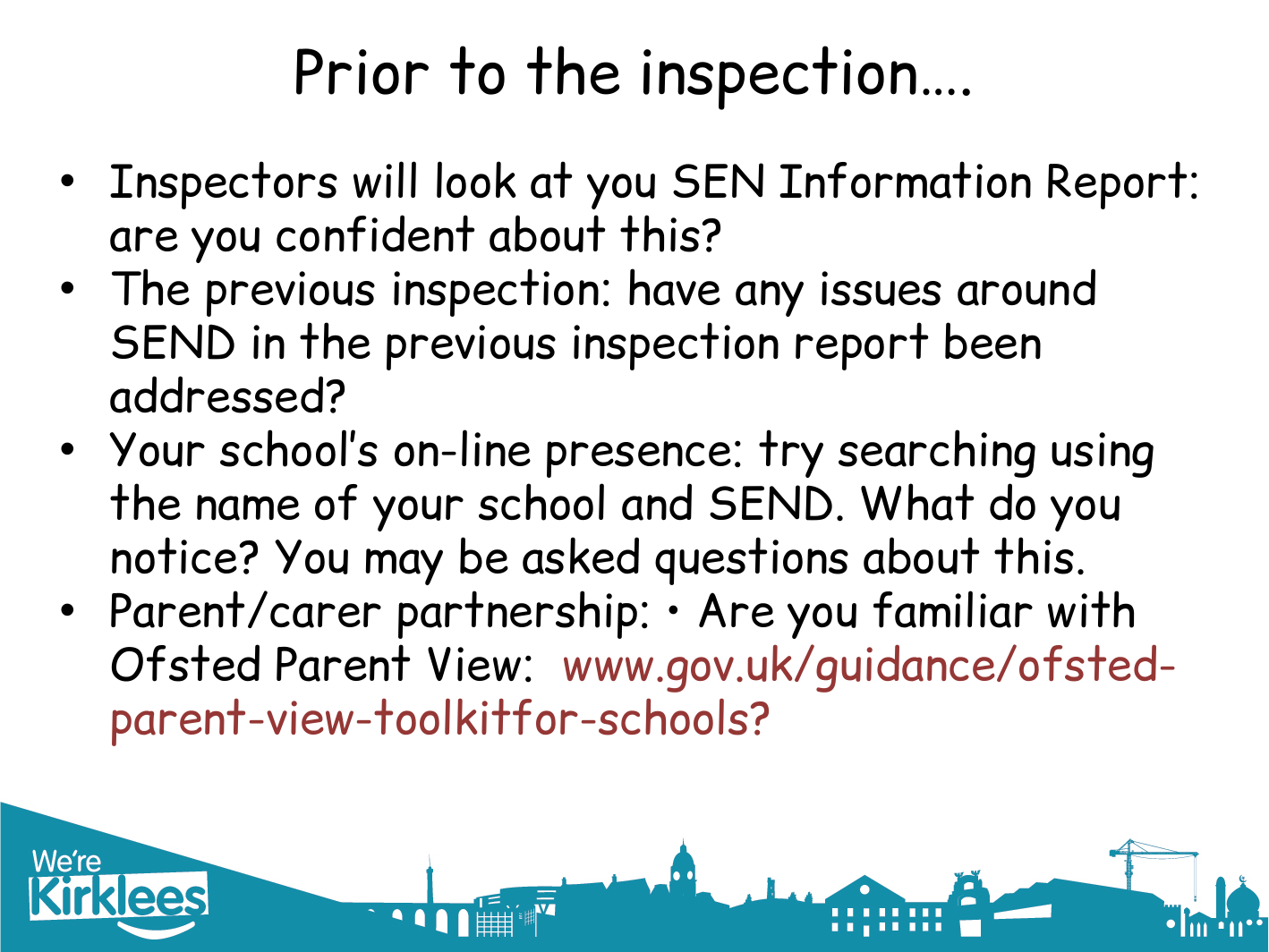

# Prior to the inspection….
Inspectors will look at you SEN Information Report: are you confident about this?
The previous inspection: have any issues around SEND in the previous inspection report been addressed?
Your school’s on-line presence: try searching using the name of your school and SEND. What do you notice? You may be asked questions about this.
Parent/carer partnership: • Are you familiar with Ofsted Parent View:  www.gov.uk/guidance/ofsted-parent-view-toolkitfor-schools?